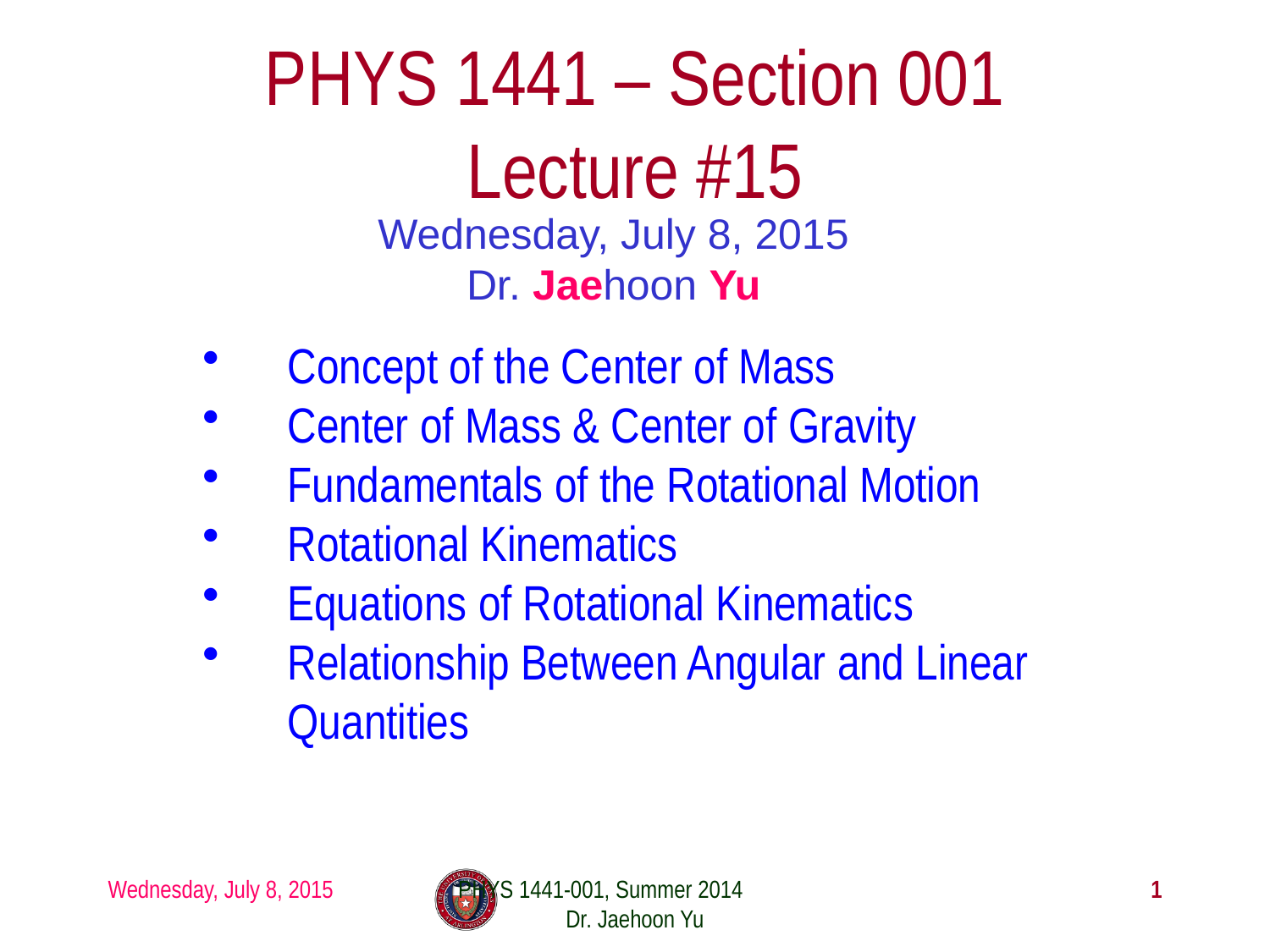

# PHYS 1441 – Section 001 Lecture #15
Wednesday, July 8, 2015
Dr. Jaehoon Yu
Concept of the Center of Mass
Center of Mass & Center of Gravity
Fundamentals of the Rotational Motion
Rotational Kinematics
Equations of Rotational Kinematics
Relationship Between Angular and Linear Quantities
Wednesday, July 8, 2015
PHYS 1441-001, Summer 2014             Dr. Jaehoon Yu
1